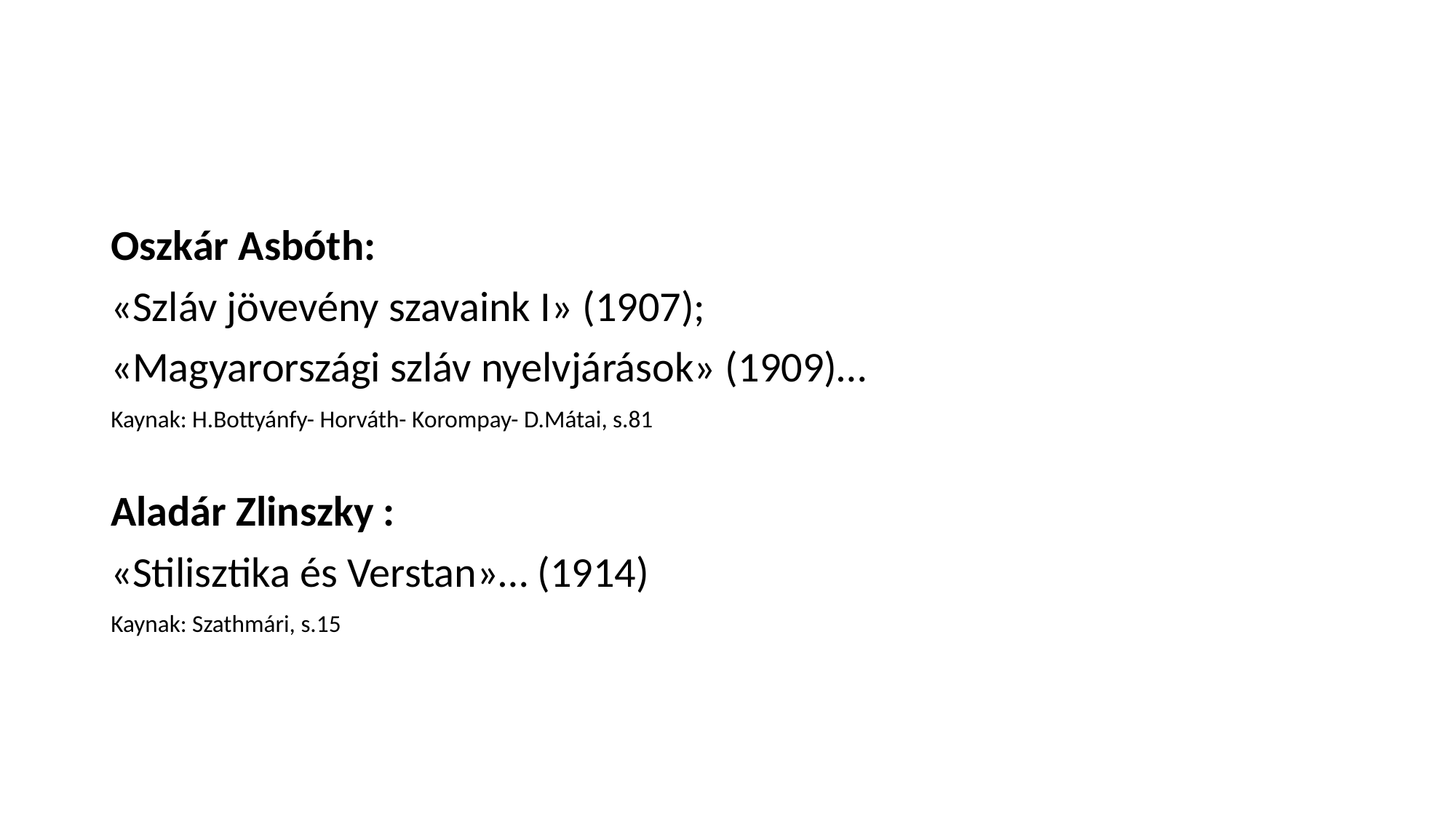

#
Oszkár Asbóth:
«Szláv jövevény szavaink I» (1907);
«Magyarországi szláv nyelvjárások» (1909)…
Kaynak: H.Bottyánfy- Horváth- Korompay- D.Mátai, s.81

Aladár Zlinszky :
«Stilisztika és Verstan»… (1914)
Kaynak: Szathmári, s.15